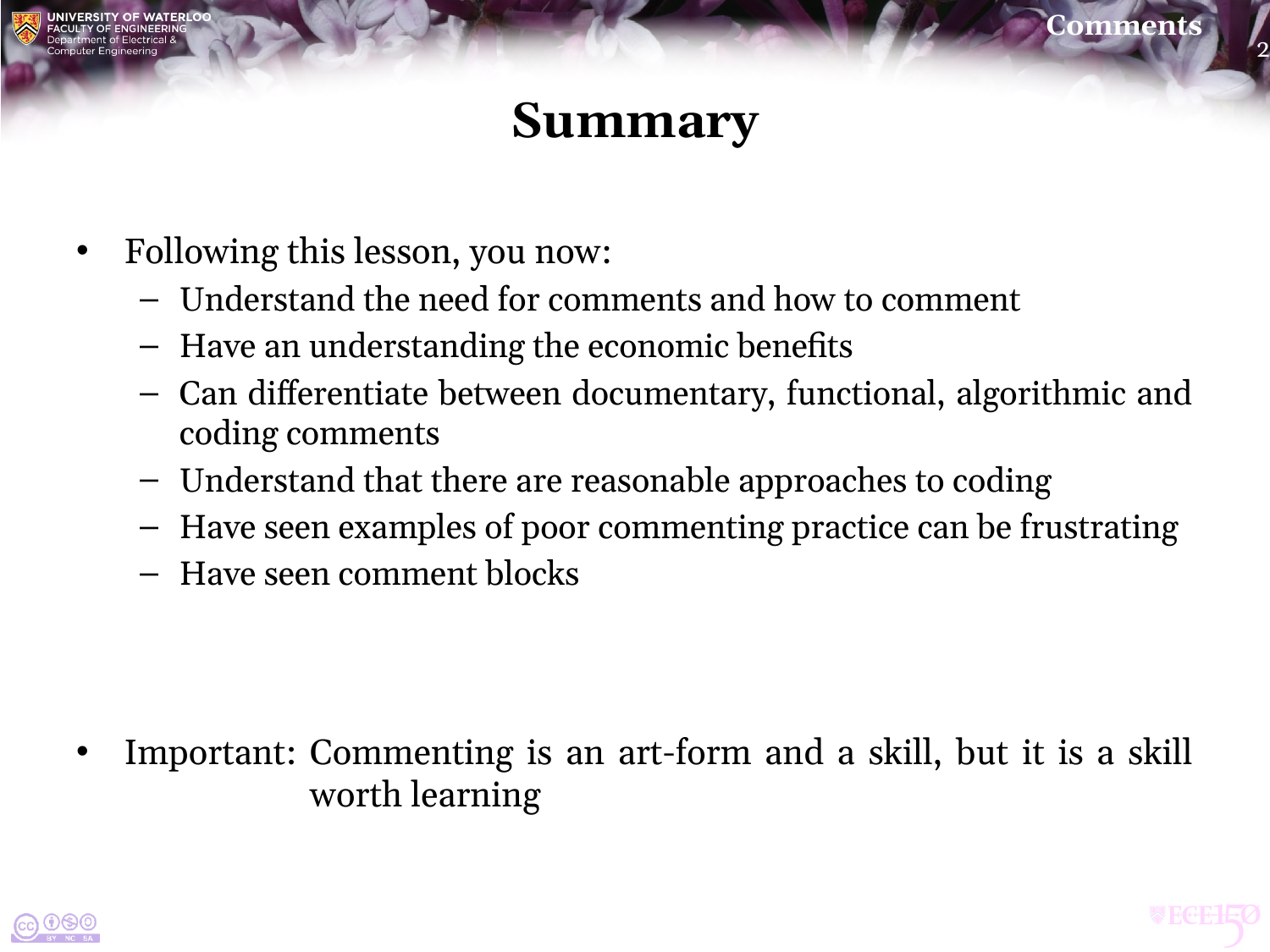

# Summary
Following this lesson, you now:
Understand the need for comments and how to comment
Have an understanding the economic benefits
Can differentiate between documentary, functional, algorithmic and coding comments
Understand that there are reasonable approaches to coding
Have seen examples of poor commenting practice can be frustrating
Have seen comment blocks

Important: Commenting is an art-form and a skill, but it is a skill
                      worth learning